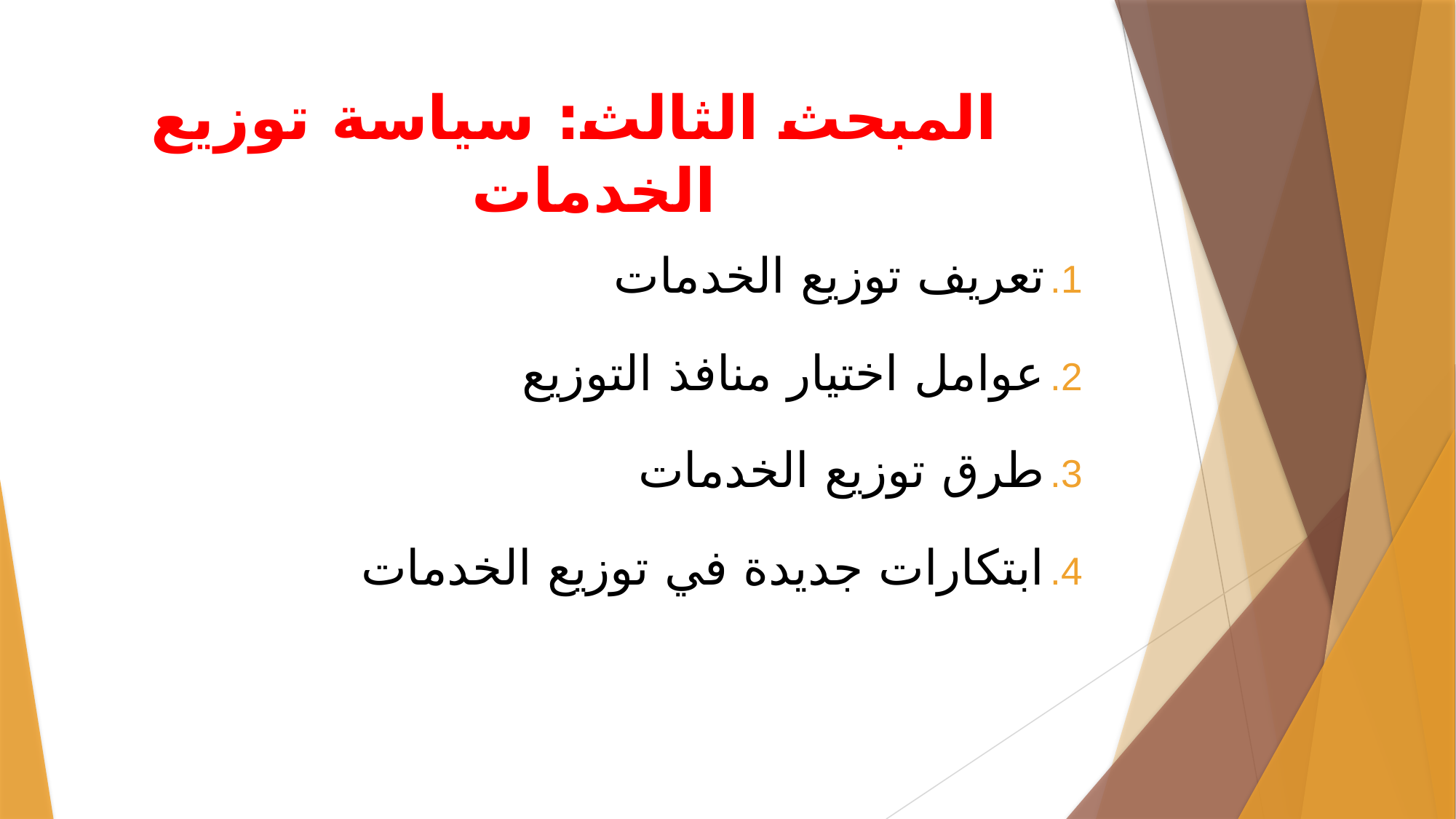

# المبحث الثالث: سياسة توزيع الخدمات
تعريف توزيع الخدمات
عوامل اختيار منافذ التوزيع
طرق توزيع الخدمات
ابتكارات جديدة في توزيع الخدمات